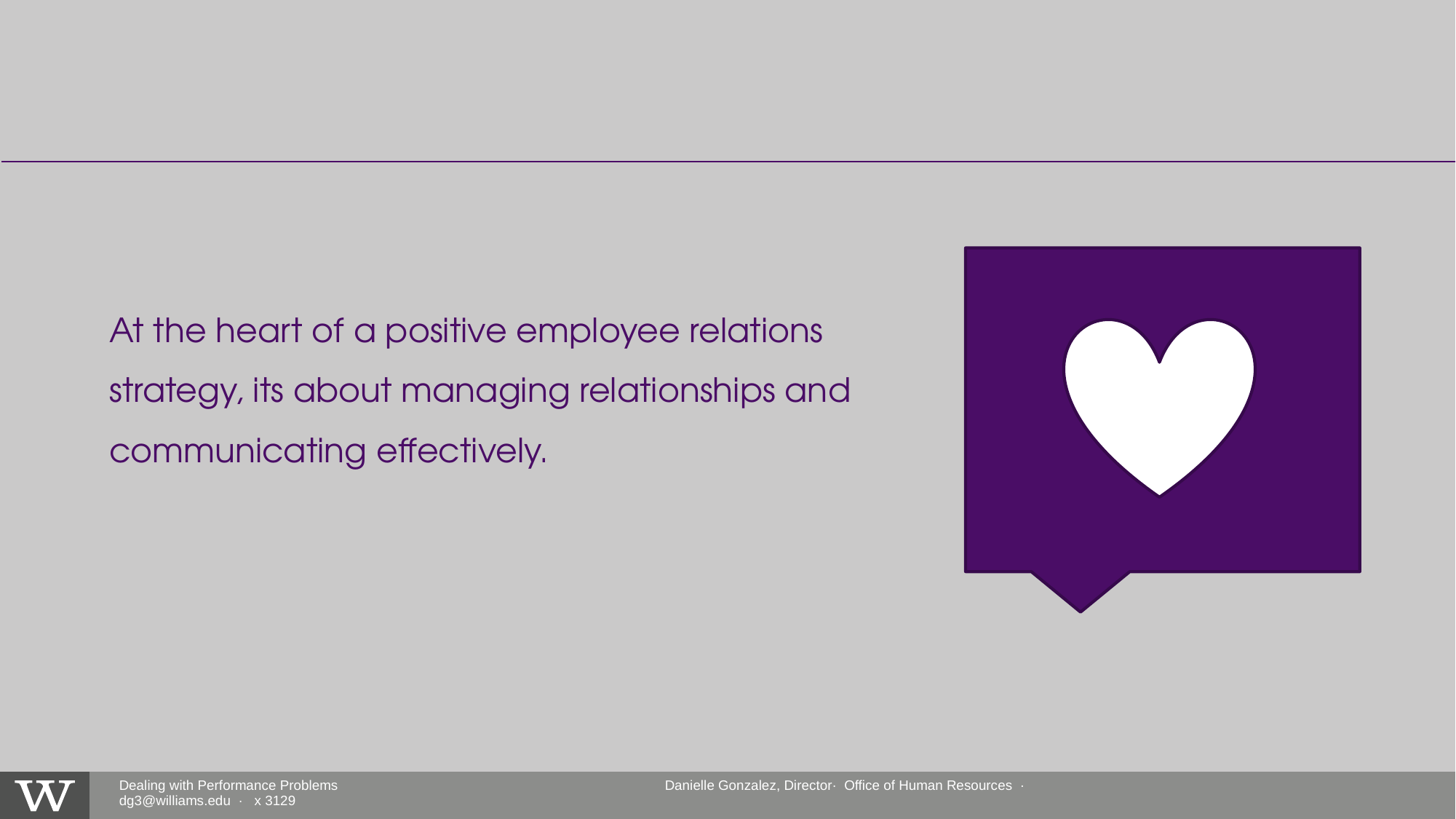

At the heart of a positive employee relations strategy, its about managing relationships and communicating effectively.